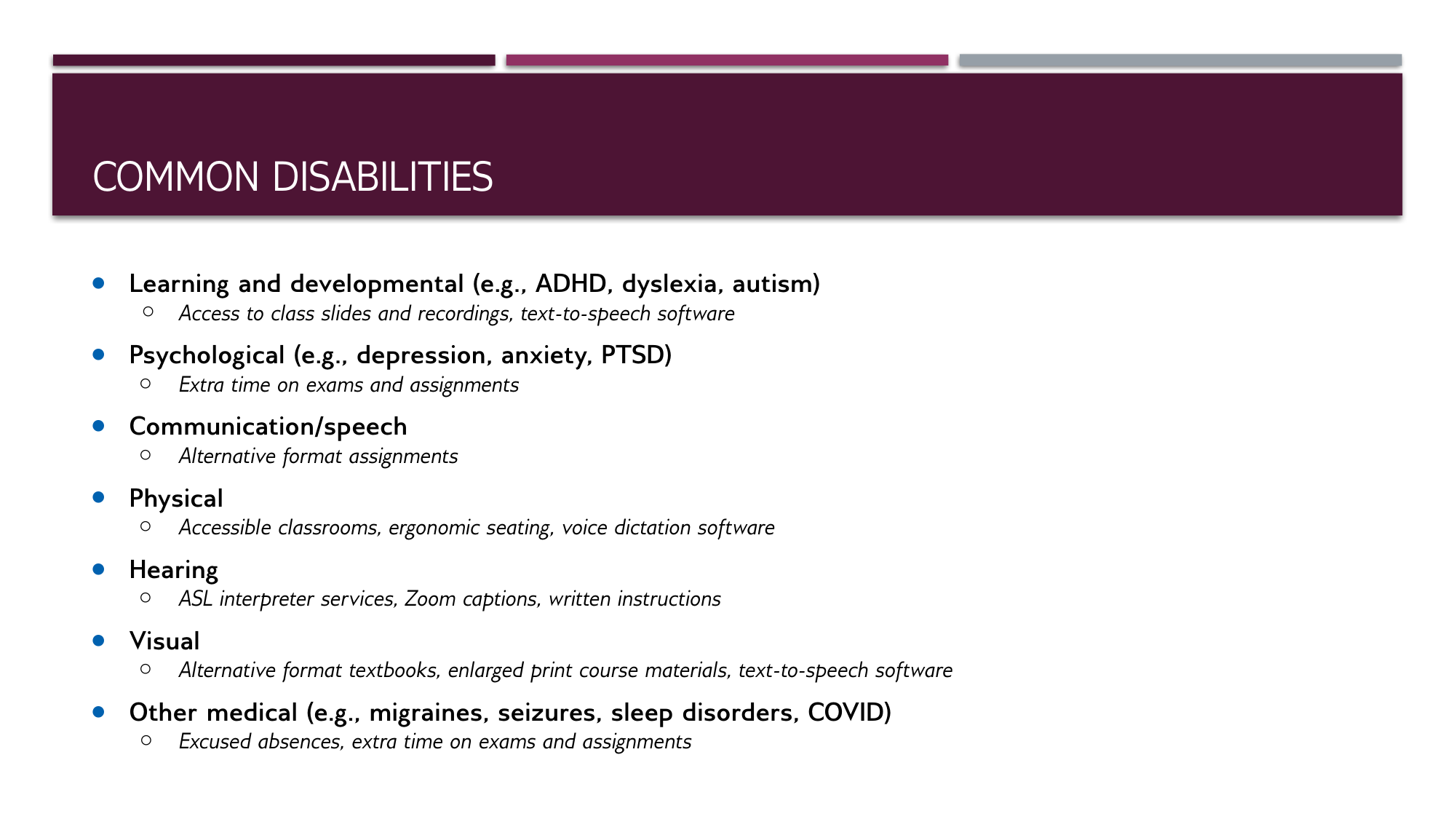

# Common Disabilities
Learning and developmental (e.g., ADHD, dyslexia, autism)
Access to class slides and recordings, text-to-speech software
Psychological (e.g., depression, anxiety, PTSD)
Extra time on exams and assignments
Communication/speech
Alternative format assignments
Physical
Accessible classrooms, ergonomic seating, voice dictation software
Hearing
ASL interpreter services, Zoom captions, written instructions
Visual
Alternative format textbooks, enlarged print course materials, text-to-speech software
Other medical (e.g., migraines, seizures, sleep disorders, COVID)
Excused absences, extra time on exams and assignments